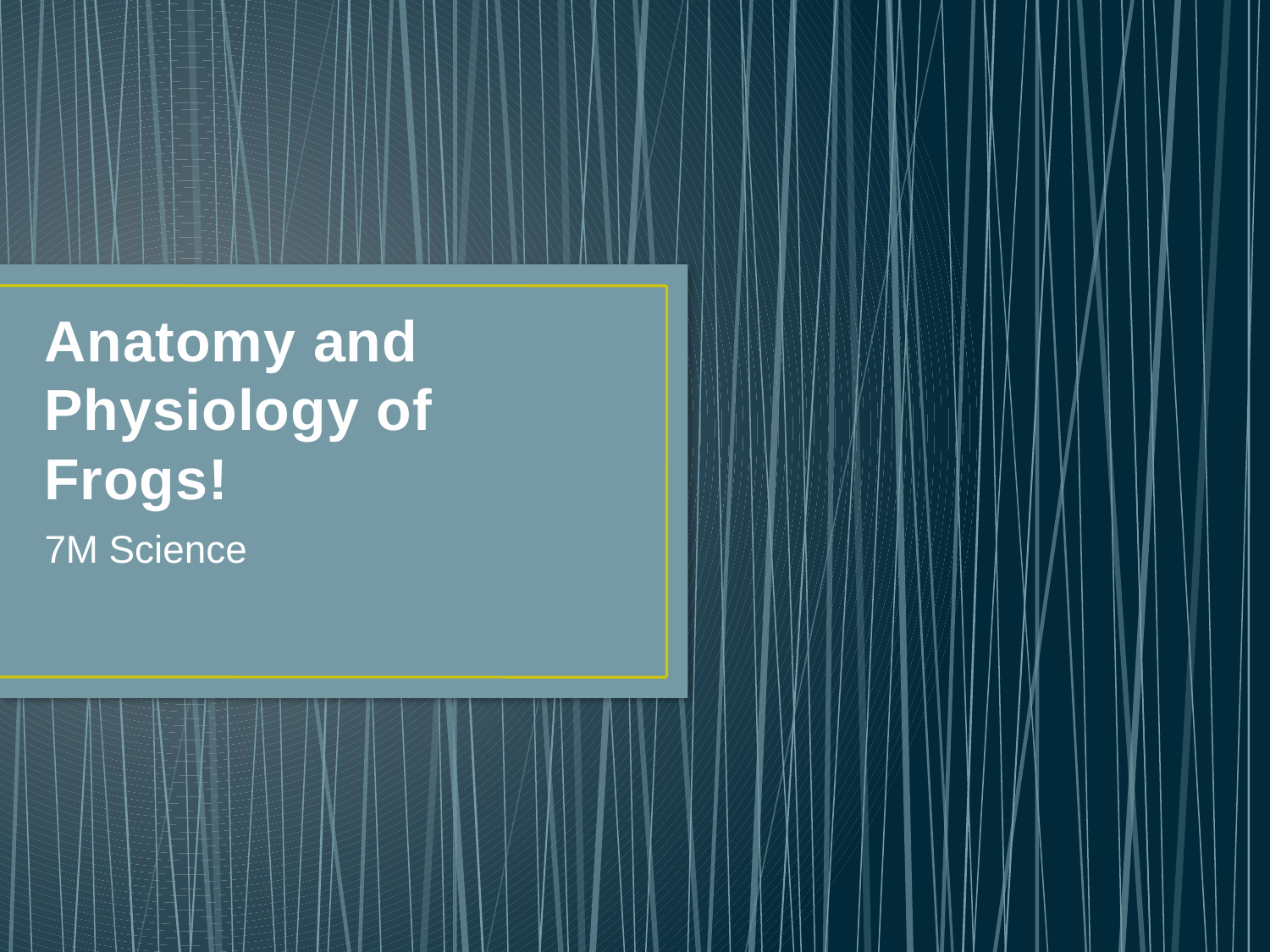

# Anatomy and Physiology of Frogs!
7M Science